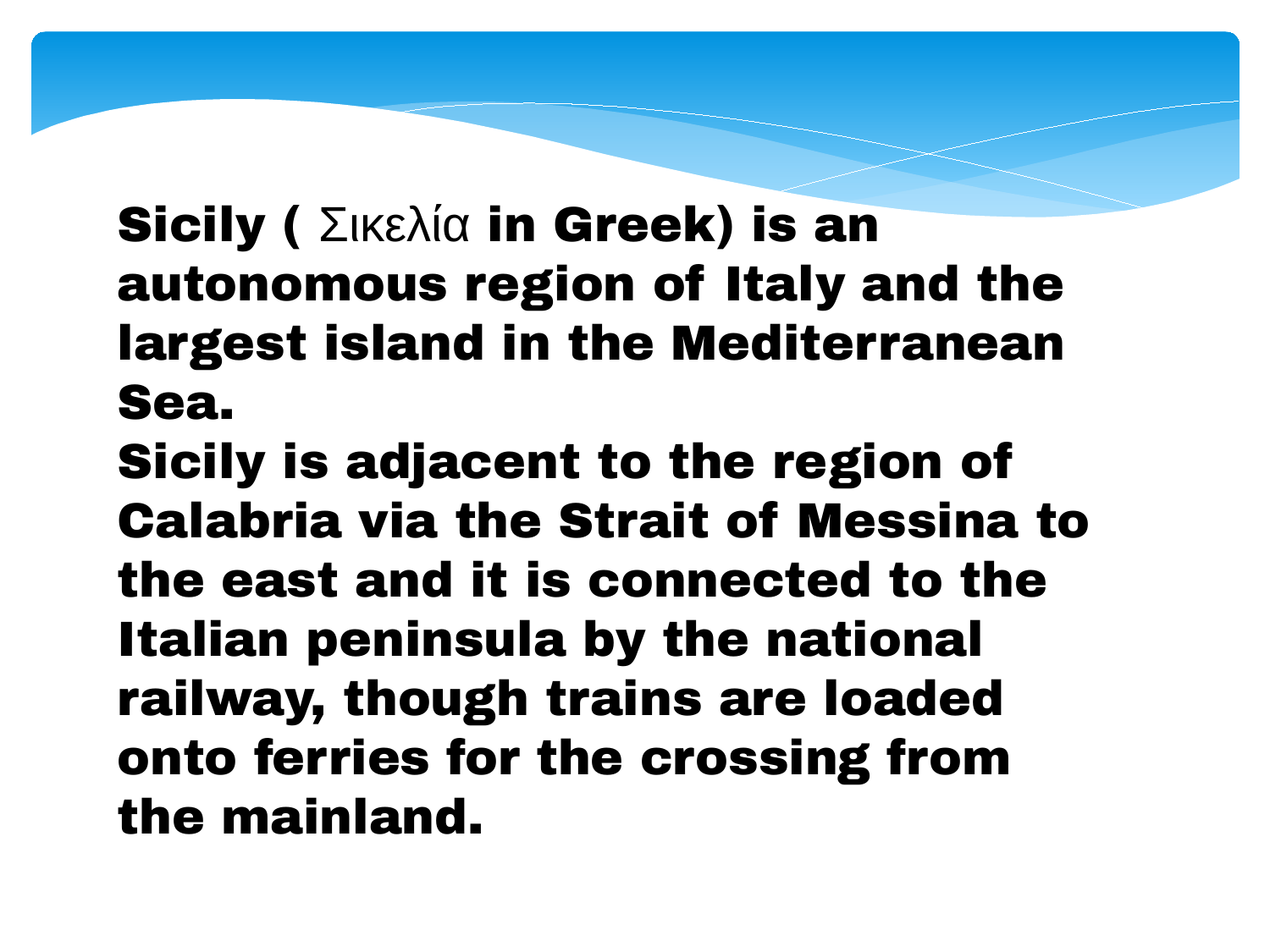

Sicily ( Σικελία in Greek) is an autonomous region of Italy and the largest island in the Mediterranean Sea.
Sicily is adjacent to the region of Calabria via the Strait of Messina to the east and it is connected to the Italian peninsula by the national railway, though trains are loaded onto ferries for the crossing from the mainland.